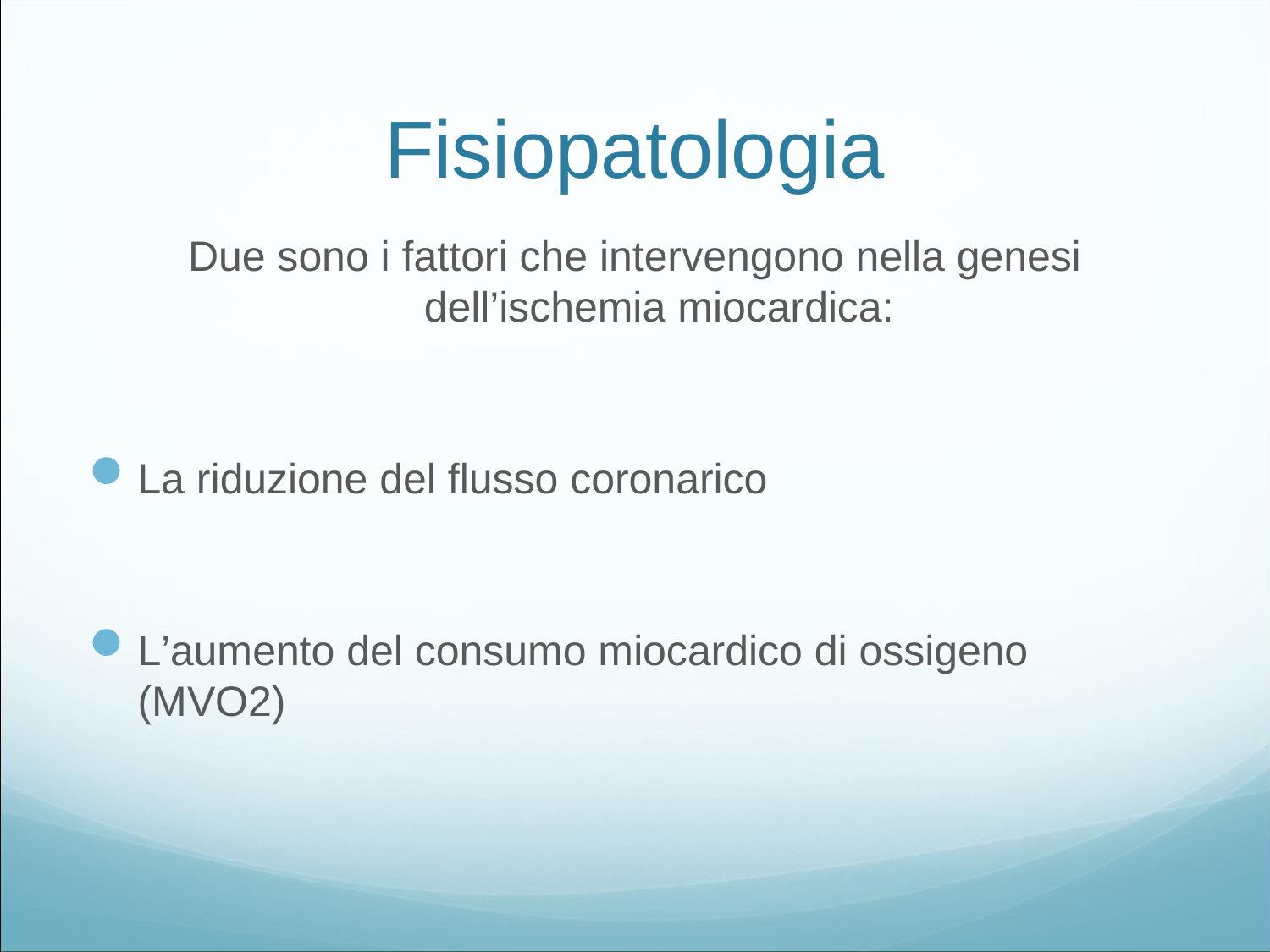

# Fisiopatologia
Due sono i fattori che intervengono nella genesi dell’ischemia miocardica:

La riduzione del flusso coronarico

L’aumento del consumo miocardico di ossigeno (MVO2)